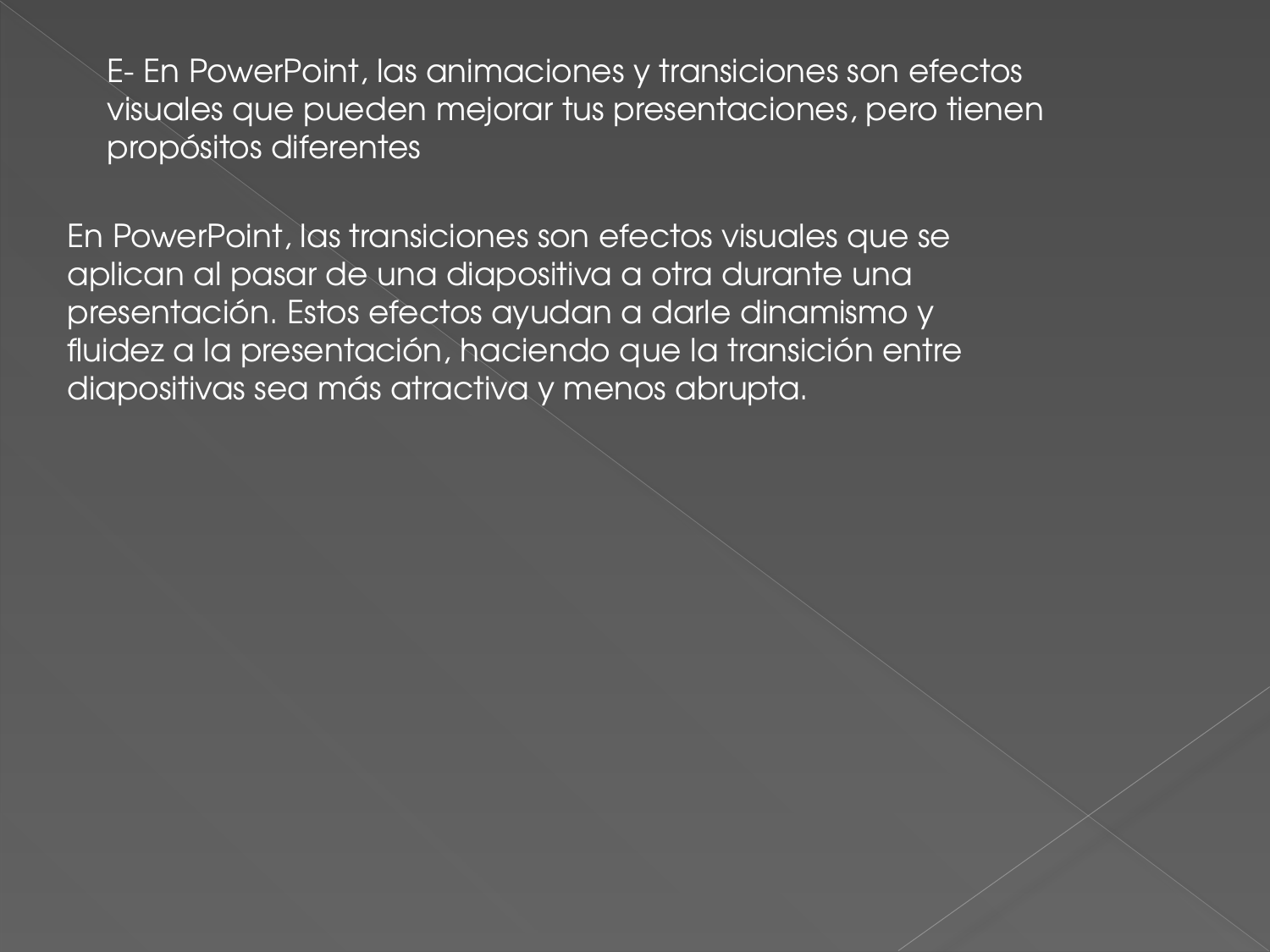

E- En PowerPoint, las animaciones y transiciones son efectos visuales que pueden mejorar tus presentaciones, pero tienen propósitos diferentes
En PowerPoint, las transiciones son efectos visuales que se aplican al pasar de una diapositiva a otra durante una presentación. Estos efectos ayudan a darle dinamismo y fluidez a la presentación, haciendo que la transición entre diapositivas sea más atractiva y menos abrupta.